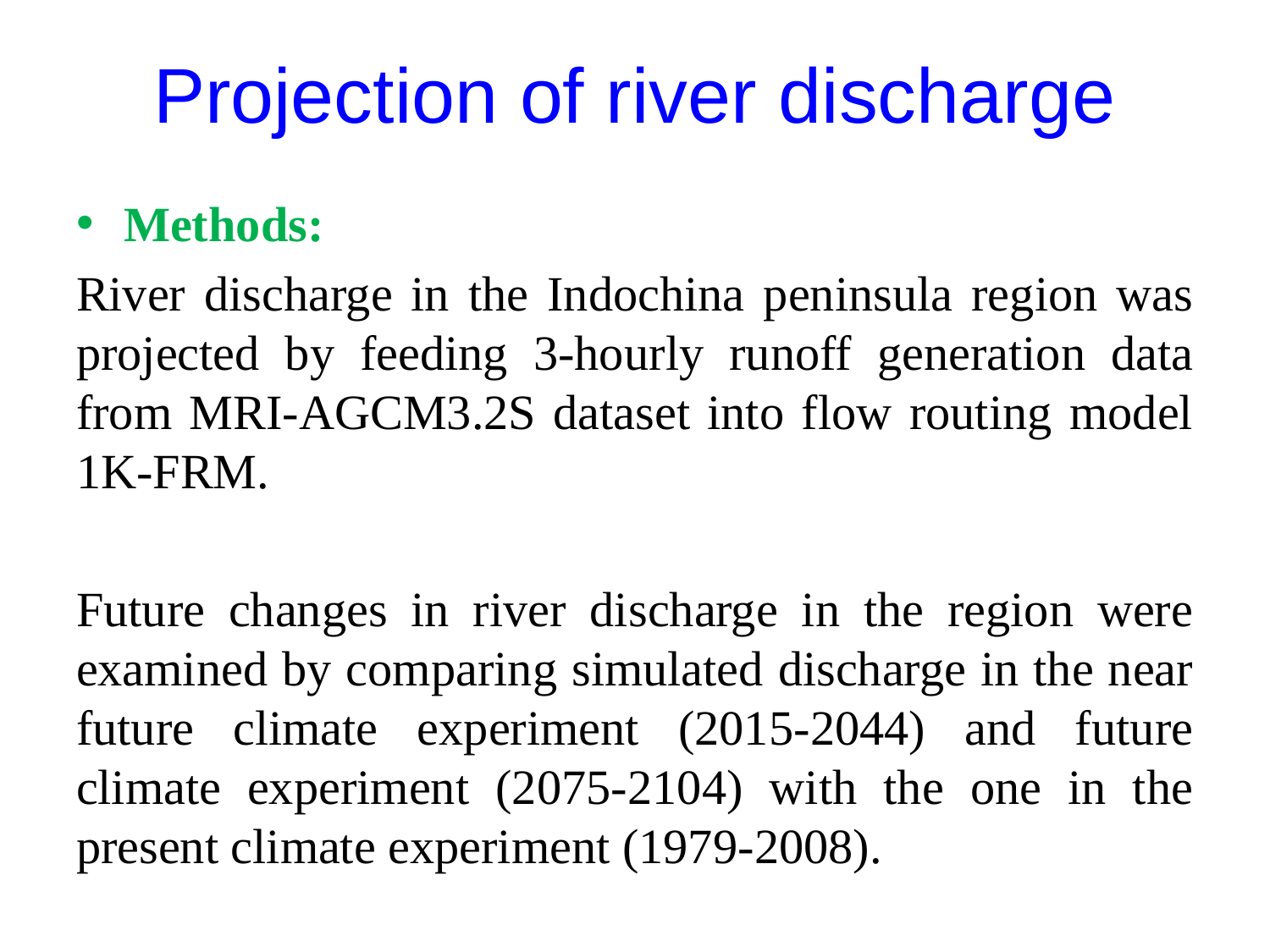

# Projection of river discharge
Methods:
River discharge in the Indochina peninsula region was projected by feeding 3-hourly runoff generation data from MRI-AGCM3.2S dataset into flow routing model 1K-FRM.

Future changes in river discharge in the region were examined by comparing simulated discharge in the near future climate experiment (2015-2044) and future climate experiment (2075-2104) with the one in the present climate experiment (1979-2008).